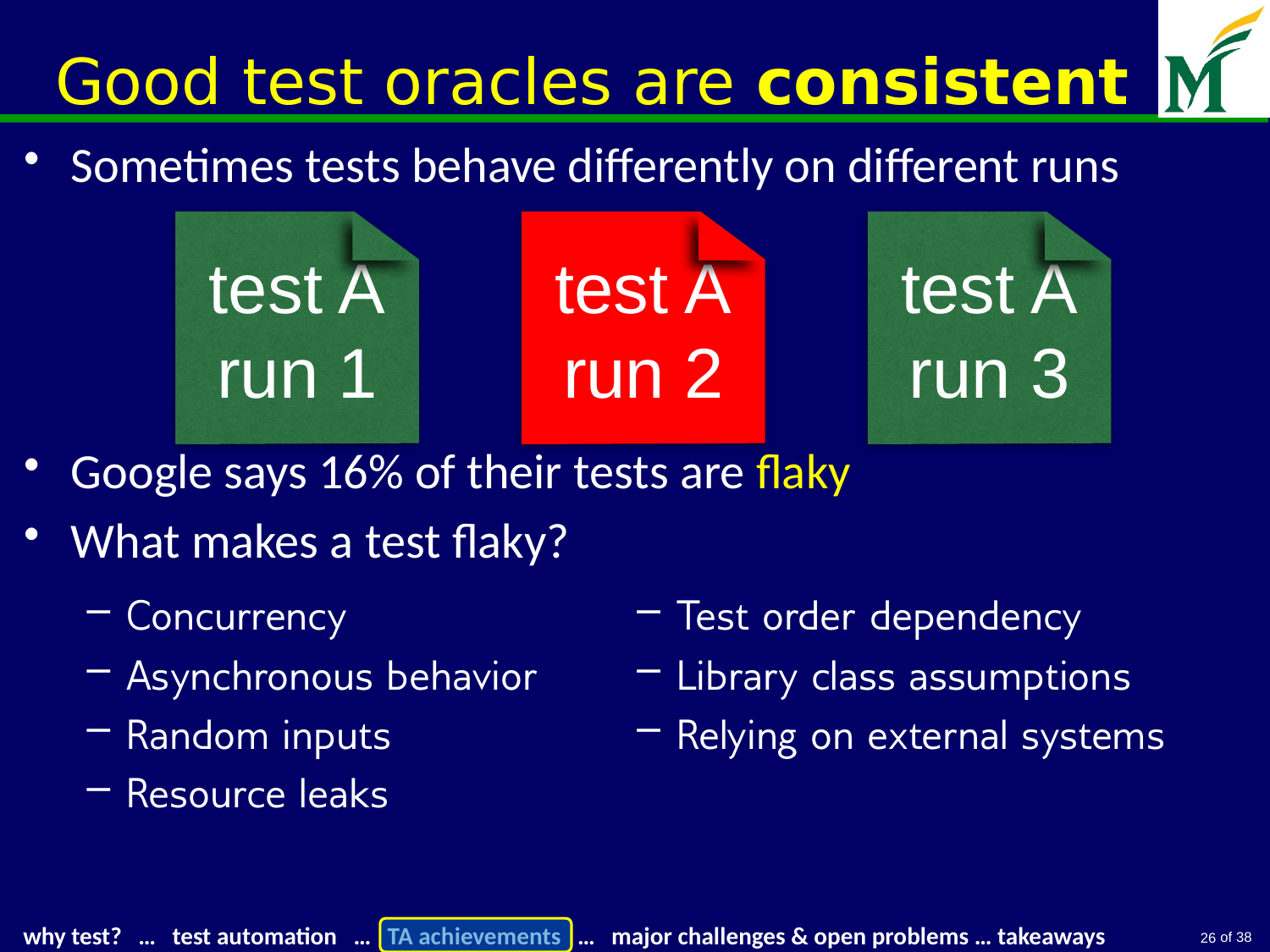

# Good test oracles are consistent
Sometimes tests behave differently on different runs

Google says 16% of their tests are flaky
What makes a test flaky?

test A
run 1

test A
run 2

test A
run 3

Concurrency
Asynchronous behavior
Random inputs
Resource leaks
Test order dependency
Library class assumptions
Relying on external systems

26